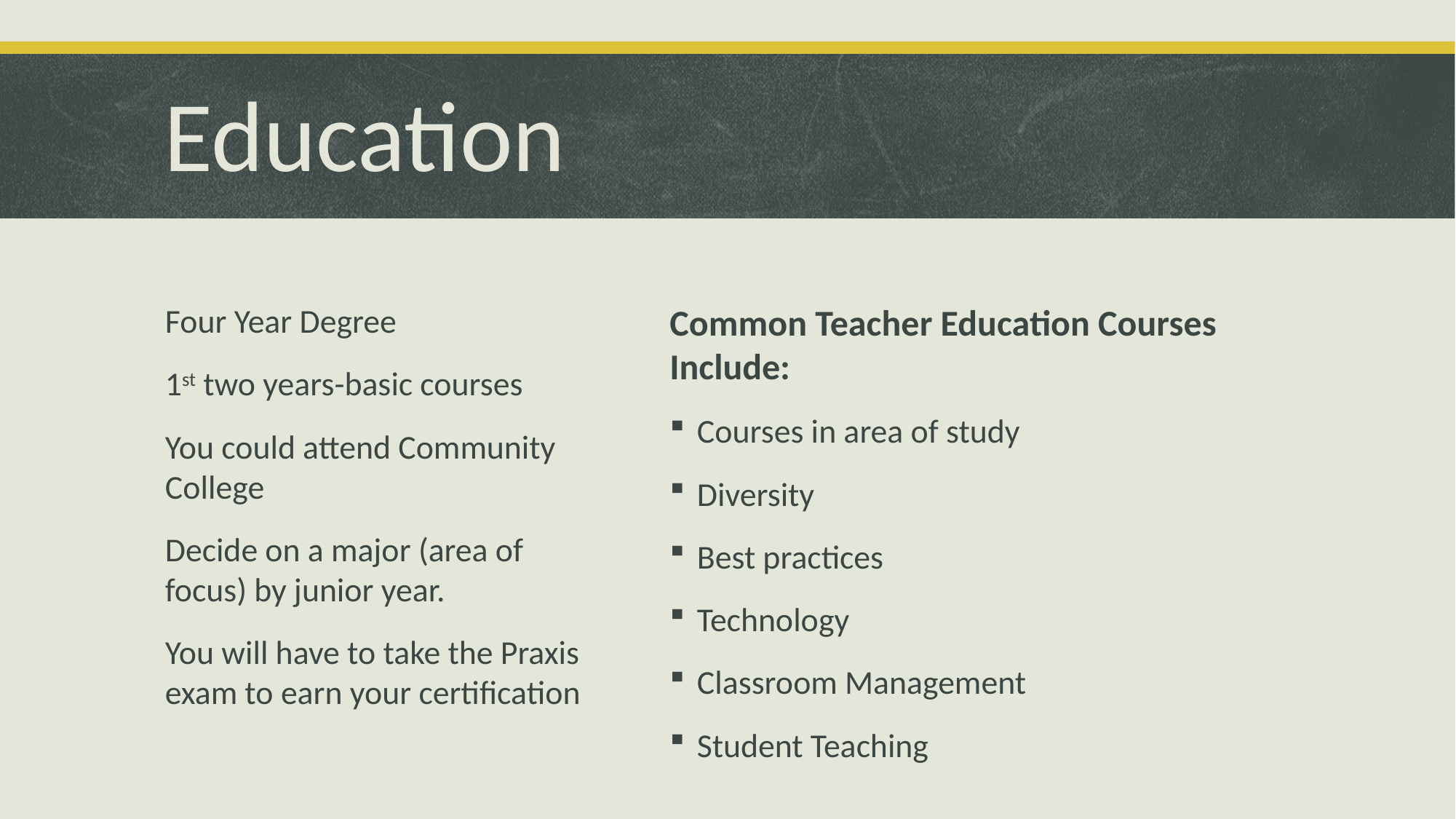

# Education
Four Year Degree
1st two years-basic courses
You could attend Community College
Decide on a major (area of focus) by junior year.
You will have to take the Praxis exam to earn your certification
Common Teacher Education Courses Include:
Courses in area of study
Diversity
Best practices
Technology
Classroom Management
Student Teaching